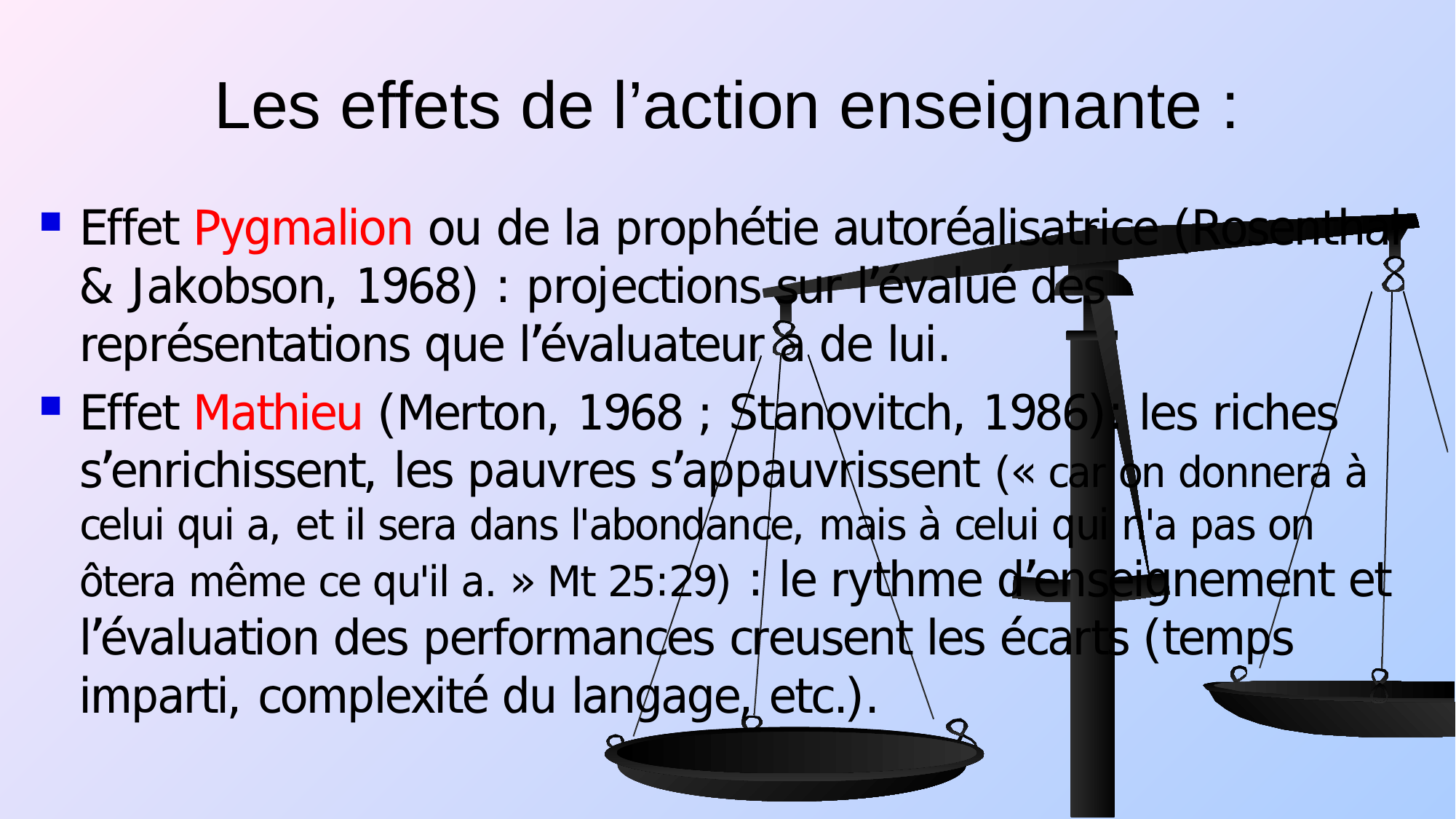

# Les effets de l’action enseignante :
Effet Pygmalion ou de la prophétie autoréalisatrice (Rosenthal & Jakobson, 1968) : projections sur l’évalué des représentations que l’évaluateur a de lui.
Effet Mathieu (Merton, 1968 ; Stanovitch, 1986): les riches s’enrichissent, les pauvres s’appauvrissent (« car on donnera à celui qui a, et il sera dans l'abondance, mais à celui qui n'a pas on ôtera même ce qu'il a. » Mt 25:29) : le rythme d’enseignement et l’évaluation des performances creusent les écarts (temps imparti, complexité du langage, etc.).